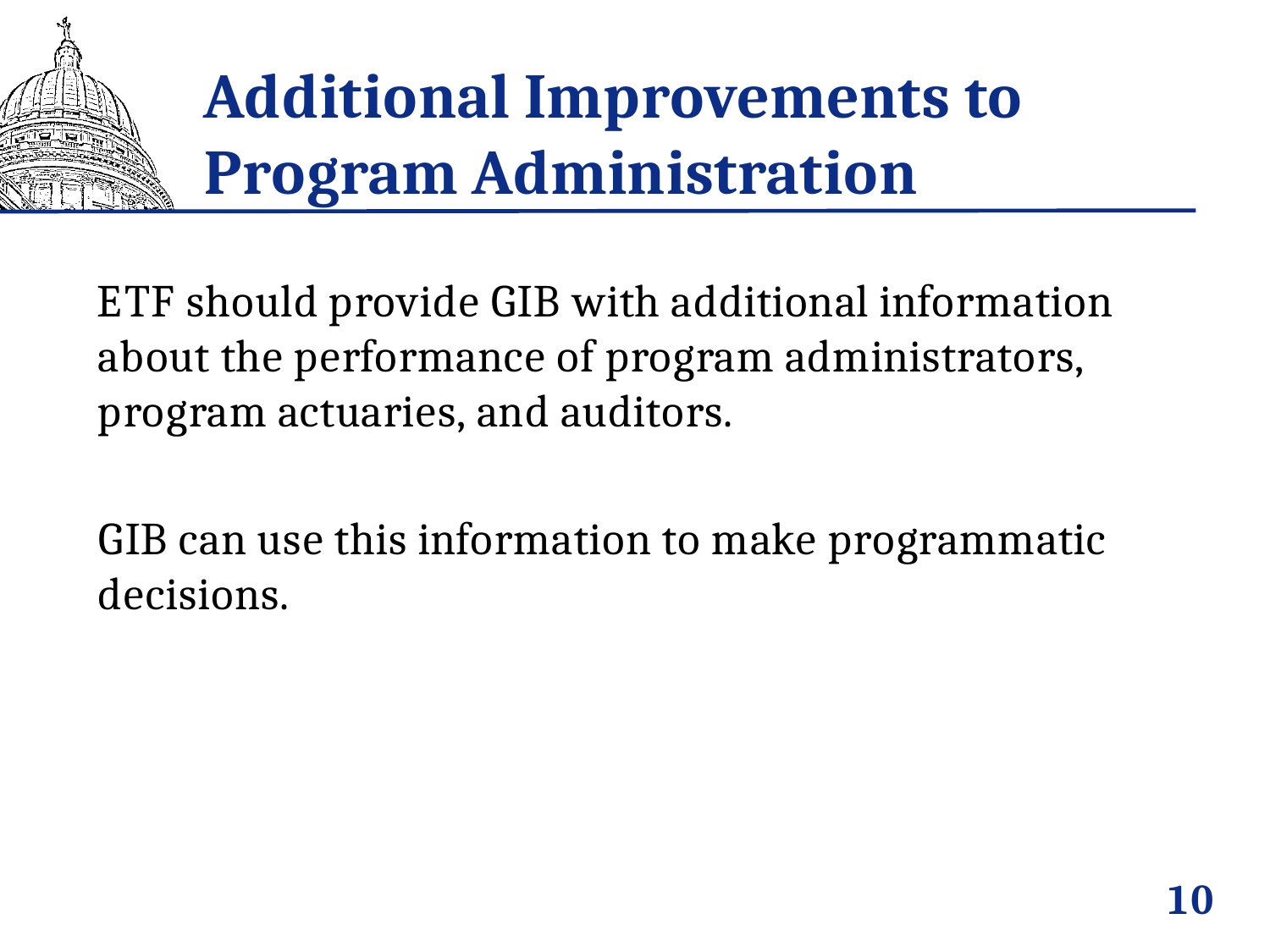

# Additional Improvements to Program Administration
ETF should provide GIB with additional information about the performance of program administrators, program actuaries, and auditors.

GIB can use this information to make programmatic decisions.